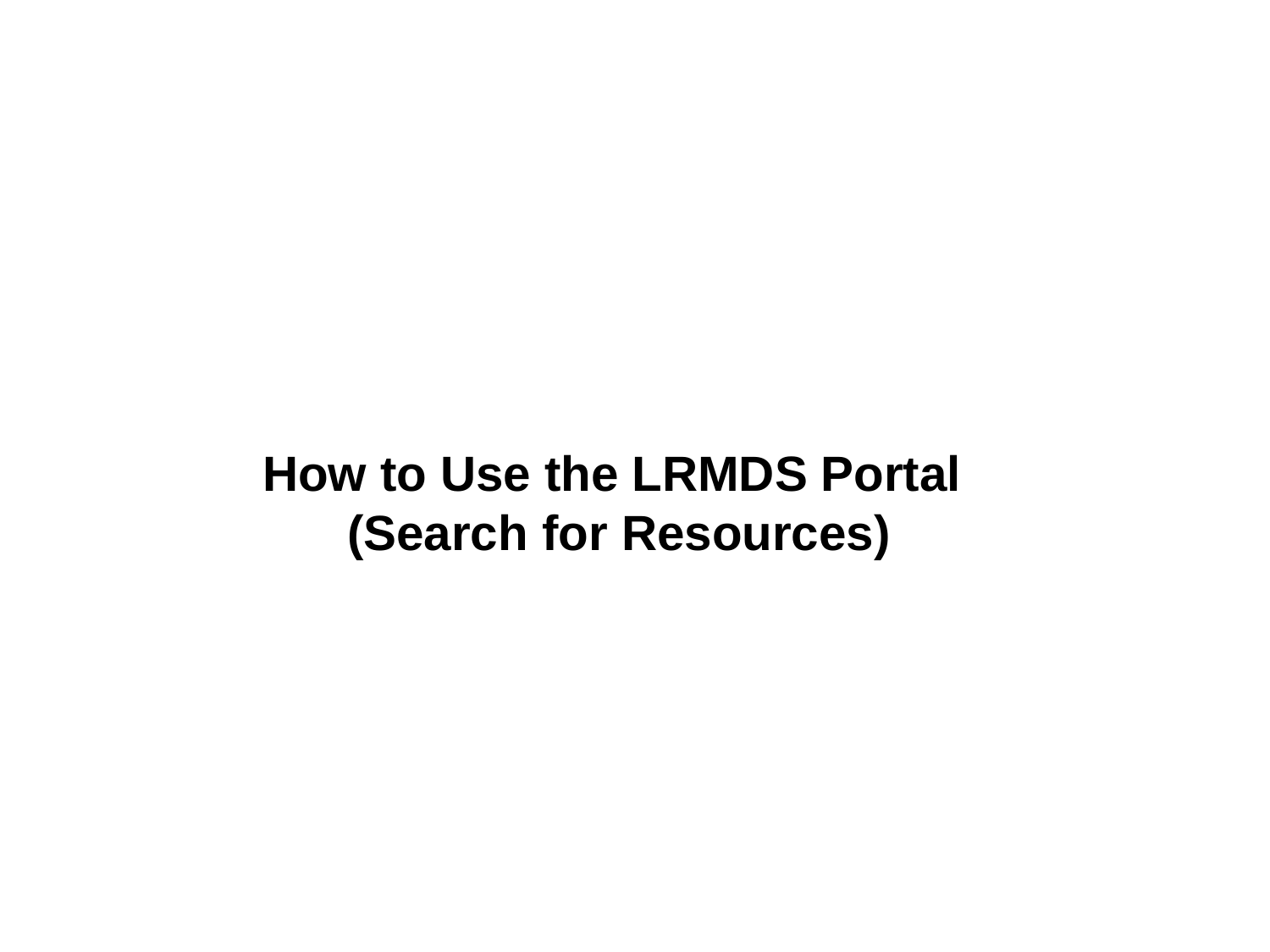

How to Use the LRMDS Portal
(Search for Resources)